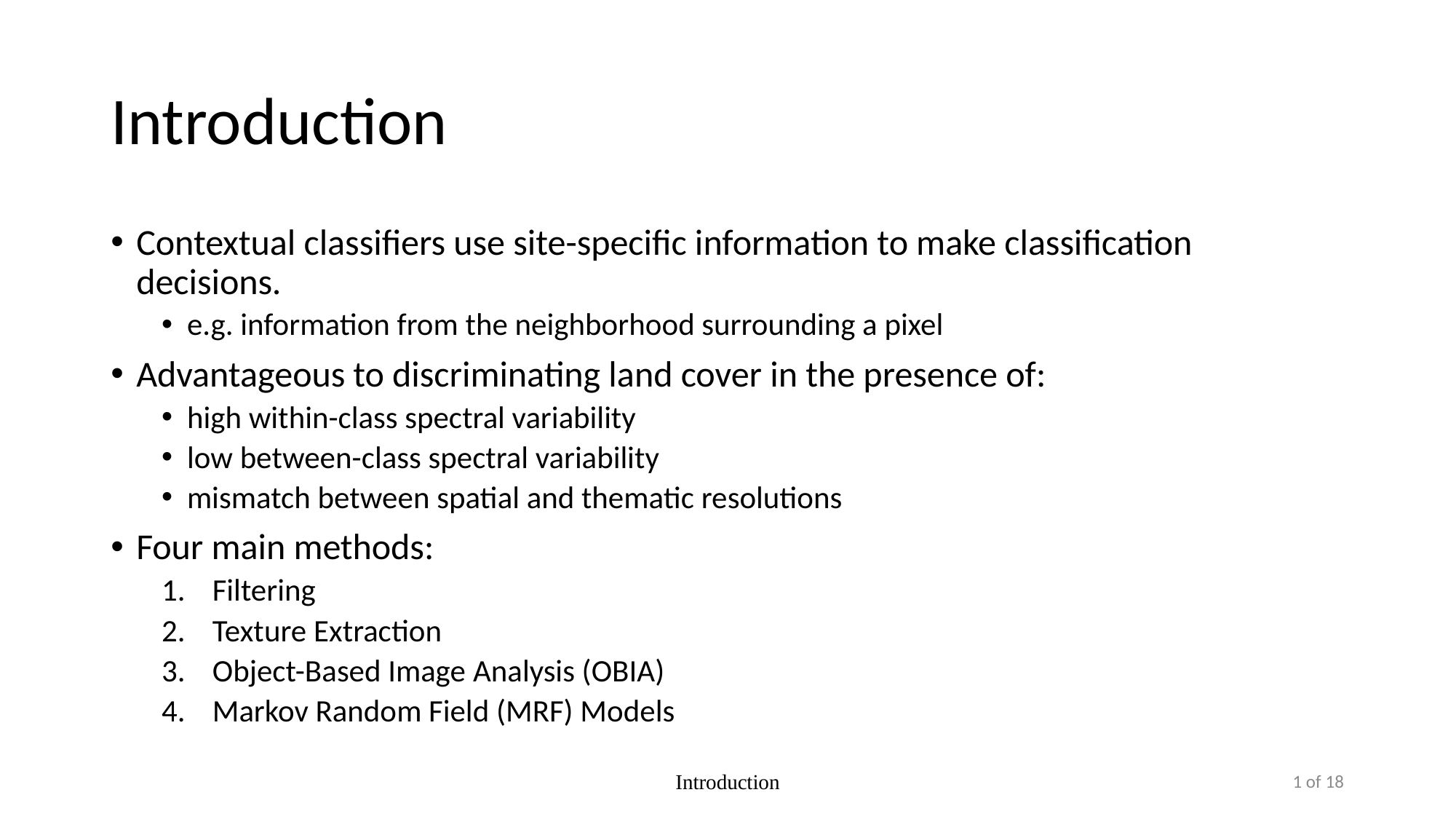

# Introduction
Contextual classifiers use site-specific information to make classification decisions.
e.g. information from the neighborhood surrounding a pixel
Advantageous to discriminating land cover in the presence of:
high within-class spectral variability
low between-class spectral variability
mismatch between spatial and thematic resolutions
Four main methods:
Filtering
Texture Extraction
Object-Based Image Analysis (OBIA)
Markov Random Field (MRF) Models
Introduction
1 of 18